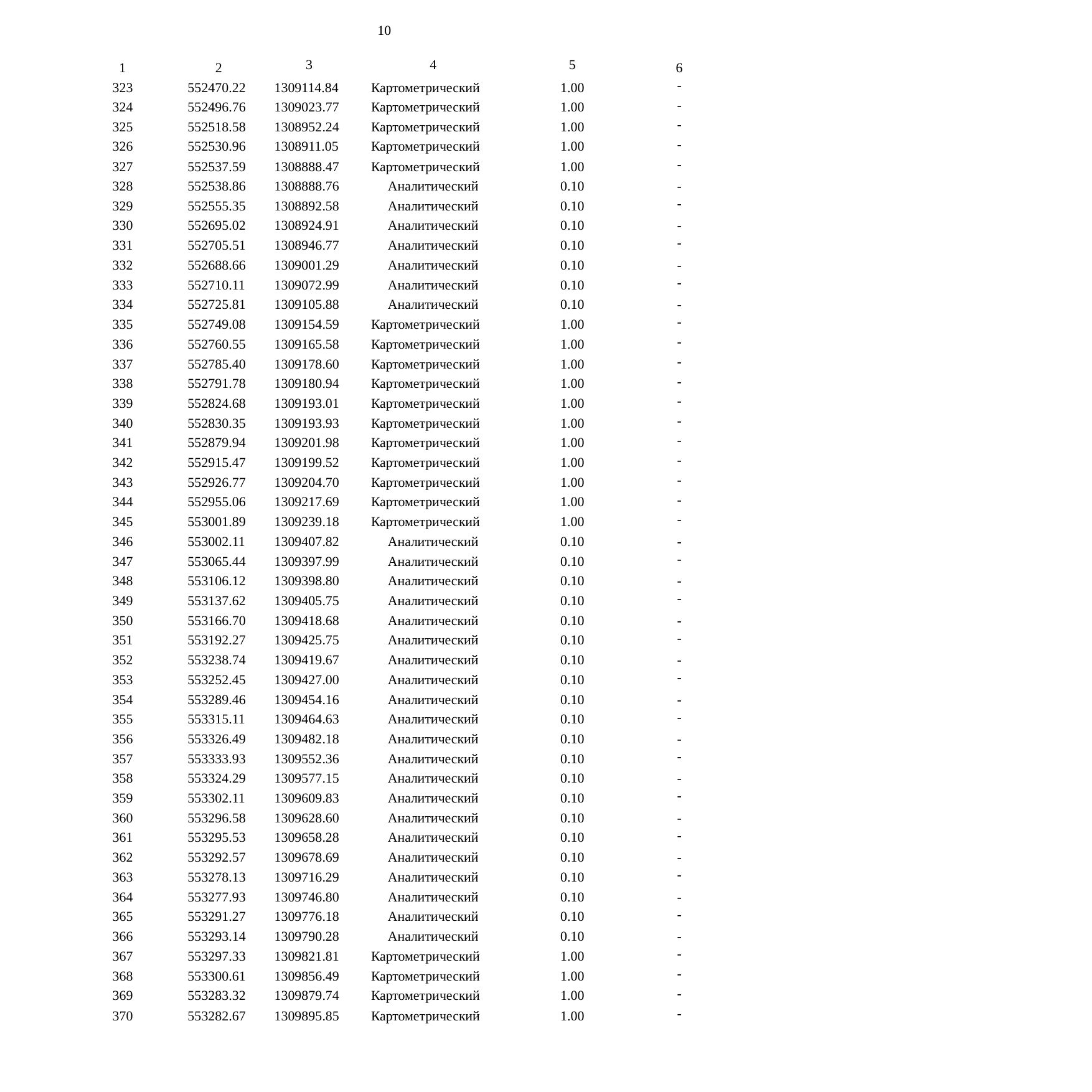

10
| 1 | 2 | 3 | 4 | 5 | 6 |
| --- | --- | --- | --- | --- | --- |
| 323 | 552470.22 | 1309114.84 | Картометрический | 1.00 | - |
| 324 | 552496.76 | 1309023.77 | Картометрический | 1.00 | - |
| 325 | 552518.58 | 1308952.24 | Картометрический | 1.00 | - |
| 326 | 552530.96 | 1308911.05 | Картометрический | 1.00 | - |
| 327 | 552537.59 | 1308888.47 | Картометрический | 1.00 | - |
| 328 | 552538.86 | 1308888.76 | Аналитический | 0.10 | - |
| 329 | 552555.35 | 1308892.58 | Аналитический | 0.10 | - |
| 330 | 552695.02 | 1308924.91 | Аналитический | 0.10 | - |
| 331 | 552705.51 | 1308946.77 | Аналитический | 0.10 | - |
| 332 | 552688.66 | 1309001.29 | Аналитический | 0.10 | - |
| 333 | 552710.11 | 1309072.99 | Аналитический | 0.10 | - |
| 334 | 552725.81 | 1309105.88 | Аналитический | 0.10 | - |
| 335 | 552749.08 | 1309154.59 | Картометрический | 1.00 | - |
| 336 | 552760.55 | 1309165.58 | Картометрический | 1.00 | - |
| 337 | 552785.40 | 1309178.60 | Картометрический | 1.00 | - |
| 338 | 552791.78 | 1309180.94 | Картометрический | 1.00 | - |
| 339 | 552824.68 | 1309193.01 | Картометрический | 1.00 | - |
| 340 | 552830.35 | 1309193.93 | Картометрический | 1.00 | - |
| 341 | 552879.94 | 1309201.98 | Картометрический | 1.00 | - |
| 342 | 552915.47 | 1309199.52 | Картометрический | 1.00 | - |
| 343 | 552926.77 | 1309204.70 | Картометрический | 1.00 | - |
| 344 | 552955.06 | 1309217.69 | Картометрический | 1.00 | - |
| 345 | 553001.89 | 1309239.18 | Картометрический | 1.00 | - |
| 346 | 553002.11 | 1309407.82 | Аналитический | 0.10 | - |
| 347 | 553065.44 | 1309397.99 | Аналитический | 0.10 | - |
| 348 | 553106.12 | 1309398.80 | Аналитический | 0.10 | - |
| 349 | 553137.62 | 1309405.75 | Аналитический | 0.10 | - |
| 350 | 553166.70 | 1309418.68 | Аналитический | 0.10 | - |
| 351 | 553192.27 | 1309425.75 | Аналитический | 0.10 | - |
| 352 | 553238.74 | 1309419.67 | Аналитический | 0.10 | - |
| 353 | 553252.45 | 1309427.00 | Аналитический | 0.10 | - |
| 354 | 553289.46 | 1309454.16 | Аналитический | 0.10 | - |
| 355 | 553315.11 | 1309464.63 | Аналитический | 0.10 | - |
| 356 | 553326.49 | 1309482.18 | Аналитический | 0.10 | - |
| 357 | 553333.93 | 1309552.36 | Аналитический | 0.10 | - |
| 358 | 553324.29 | 1309577.15 | Аналитический | 0.10 | - |
| 359 | 553302.11 | 1309609.83 | Аналитический | 0.10 | - |
| 360 | 553296.58 | 1309628.60 | Аналитический | 0.10 | - |
| 361 | 553295.53 | 1309658.28 | Аналитический | 0.10 | - |
| 362 | 553292.57 | 1309678.69 | Аналитический | 0.10 | - |
| 363 | 553278.13 | 1309716.29 | Аналитический | 0.10 | - |
| 364 | 553277.93 | 1309746.80 | Аналитический | 0.10 | - |
| 365 | 553291.27 | 1309776.18 | Аналитический | 0.10 | - |
| 366 | 553293.14 | 1309790.28 | Аналитический | 0.10 | - |
| 367 | 553297.33 | 1309821.81 | Картометрический | 1.00 | - |
| 368 | 553300.61 | 1309856.49 | Картометрический | 1.00 | - |
| 369 | 553283.32 | 1309879.74 | Картометрический | 1.00 | - |
| 370 | 553282.67 | 1309895.85 | Картометрический | 1.00 | - |